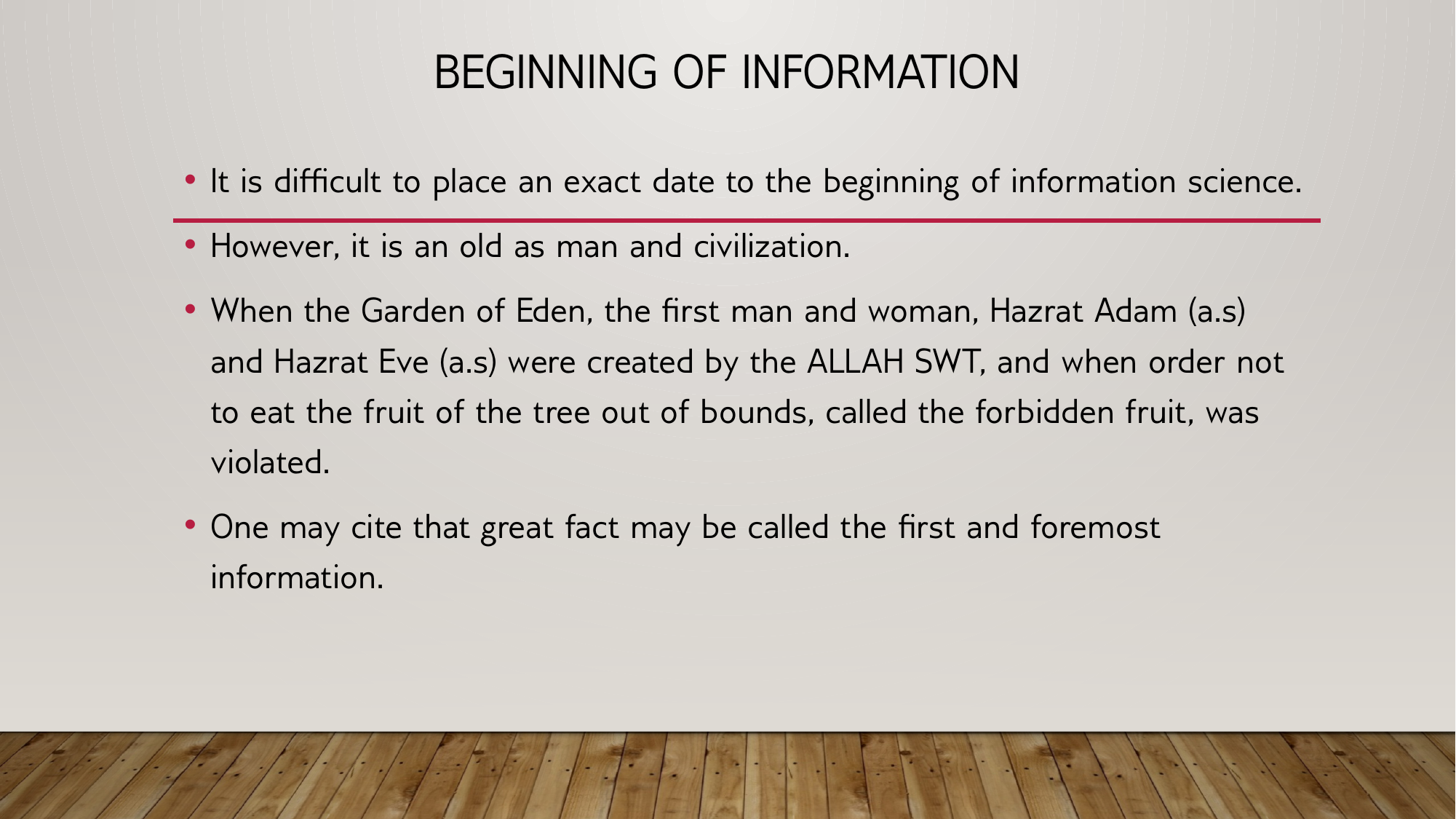

# BEGINNING OF INFORMATION
It is difficult to place an exact date to the beginning of information science.
However, it is an old as man and civilization.
When the Garden of Eden, the first man and woman, Hazrat Adam (a.s) and Hazrat Eve (a.s) were created by the ALLAH SWT, and when order not to eat the fruit of the tree out of bounds, called the forbidden fruit, was violated.
One may cite that great fact may be called the first and foremost information.